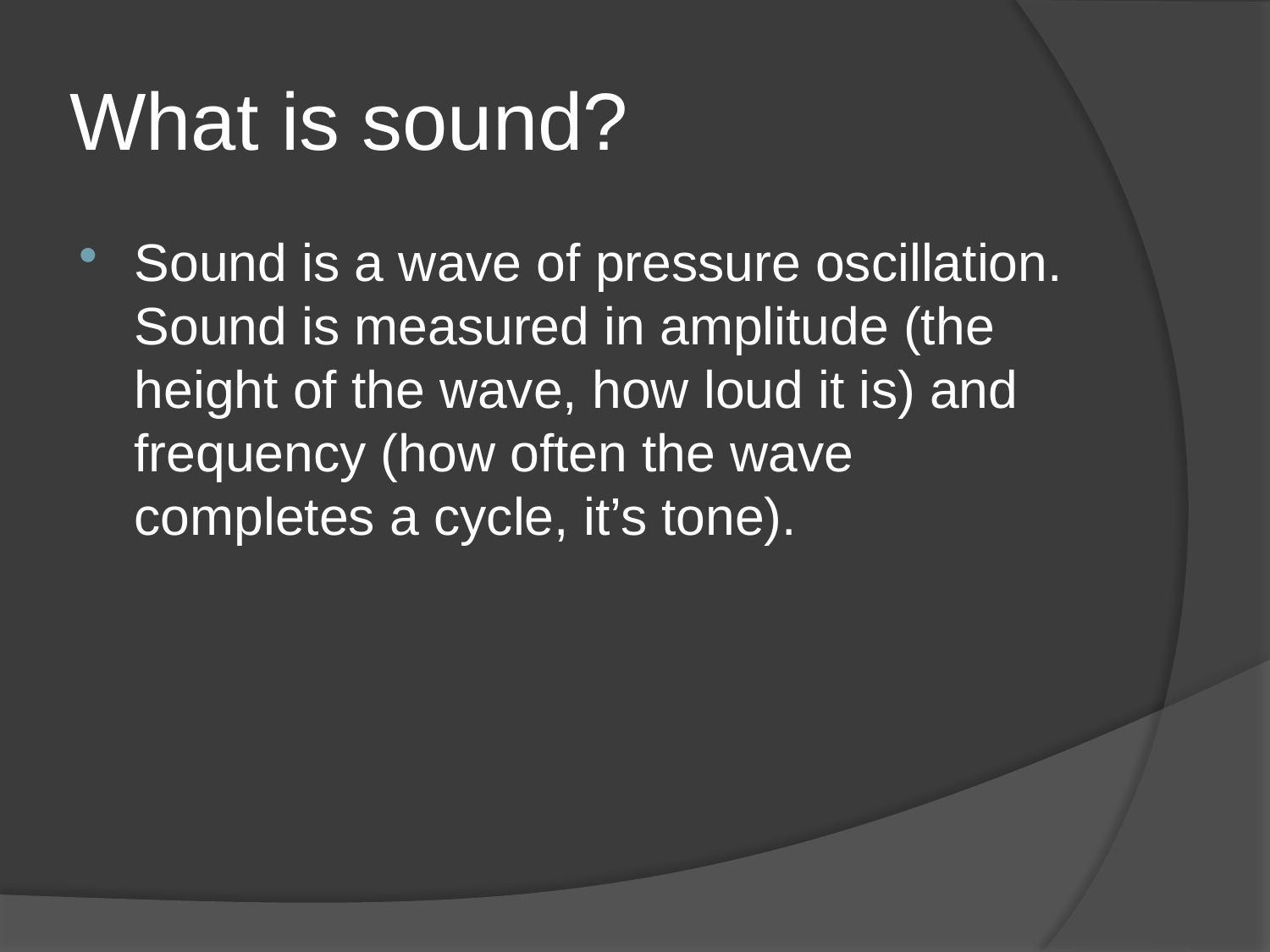

# What is sound?
Sound is a wave of pressure oscillation. Sound is measured in amplitude (the height of the wave, how loud it is) and frequency (how often the wave completes a cycle, it’s tone).